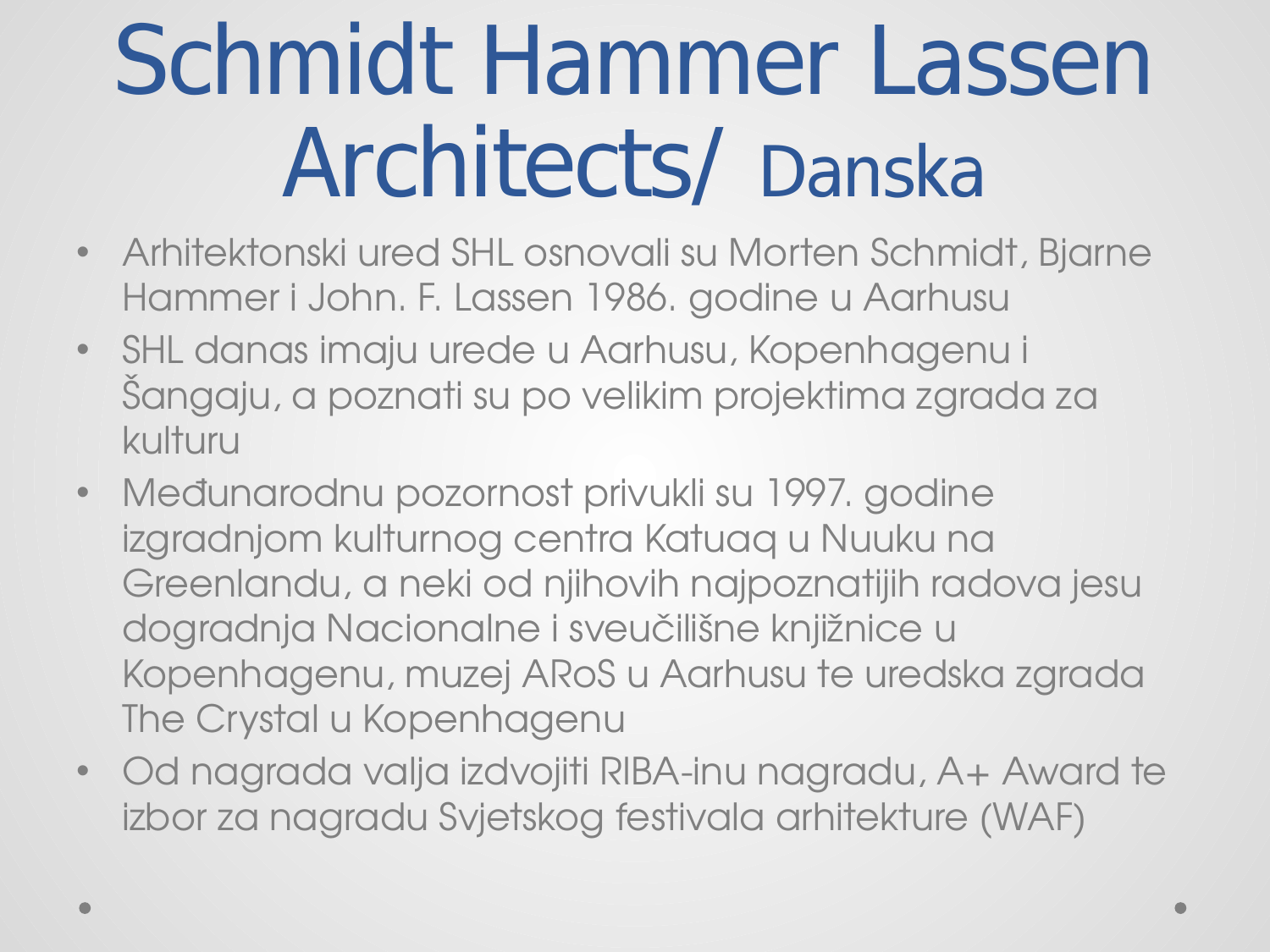

# Schmidt Hammer Lassen Architects/ Danska
Arhitektonski ured SHL osnovali su Morten Schmidt, Bjarne Hammer i John. F. Lassen 1986. godine u Aarhusu
SHL danas imaju urede u Aarhusu, Kopenhagenu i Šangaju, a poznati su po velikim projektima zgrada za kulturu
Međunarodnu pozornost privukli su 1997. godine izgradnjom kulturnog centra Katuaq u Nuuku na Greenlandu, a neki od njihovih najpoznatijih radova jesu dogradnja Nacionalne i sveučilišne knjižnice u Kopenhagenu, muzej ARoS u Aarhusu te uredska zgrada The Crystal u Kopenhagenu
Od nagrada valja izdvojiti RIBA-inu nagradu, A+ Award te izbor za nagradu Svjetskog festivala arhitekture (WAF)